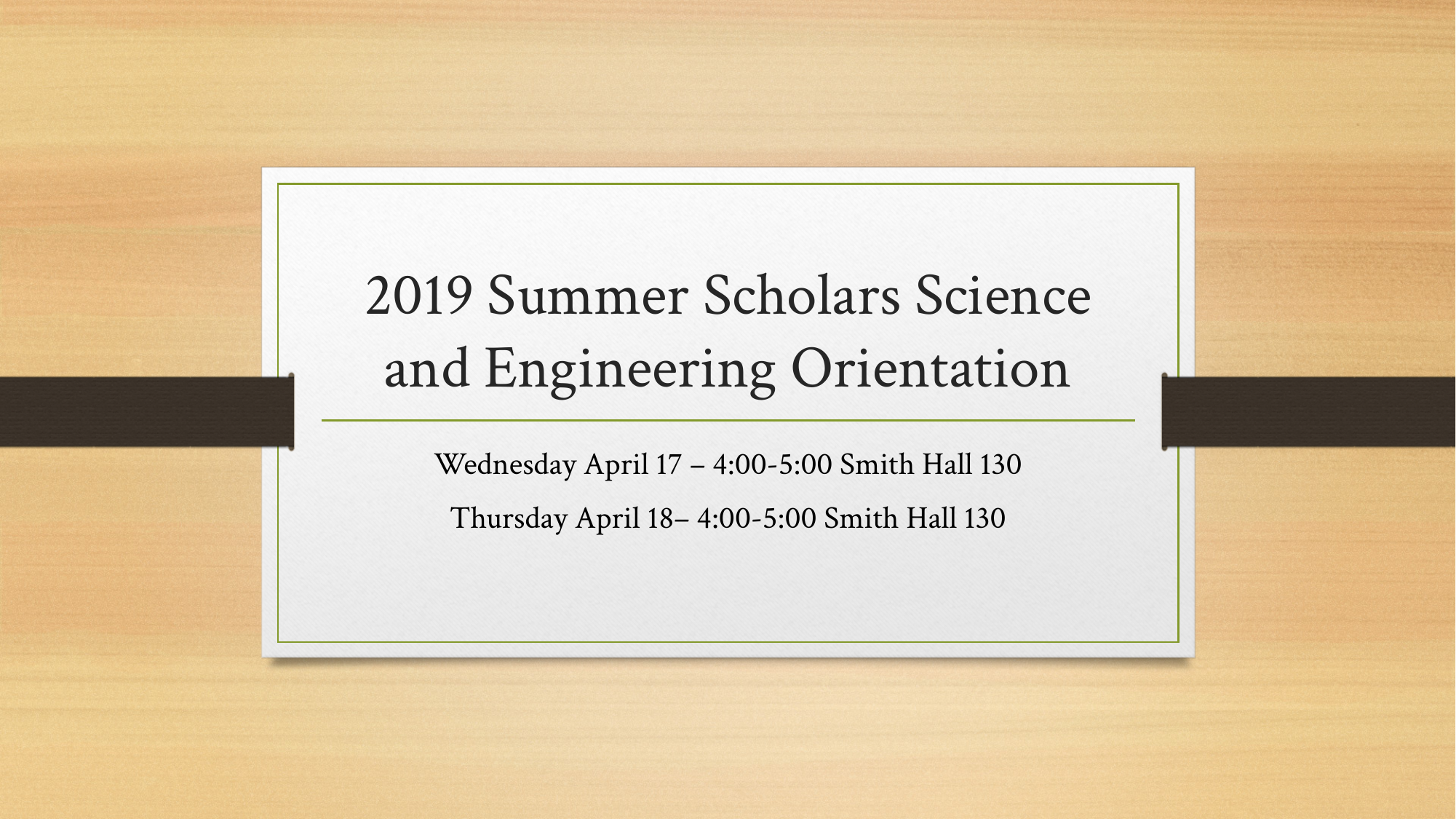

# 2019 Summer Scholars Science and Engineering Orientation
Wednesday April 17 – 4:00-5:00 Smith Hall 130
Thursday April 18– 4:00-5:00 Smith Hall 130